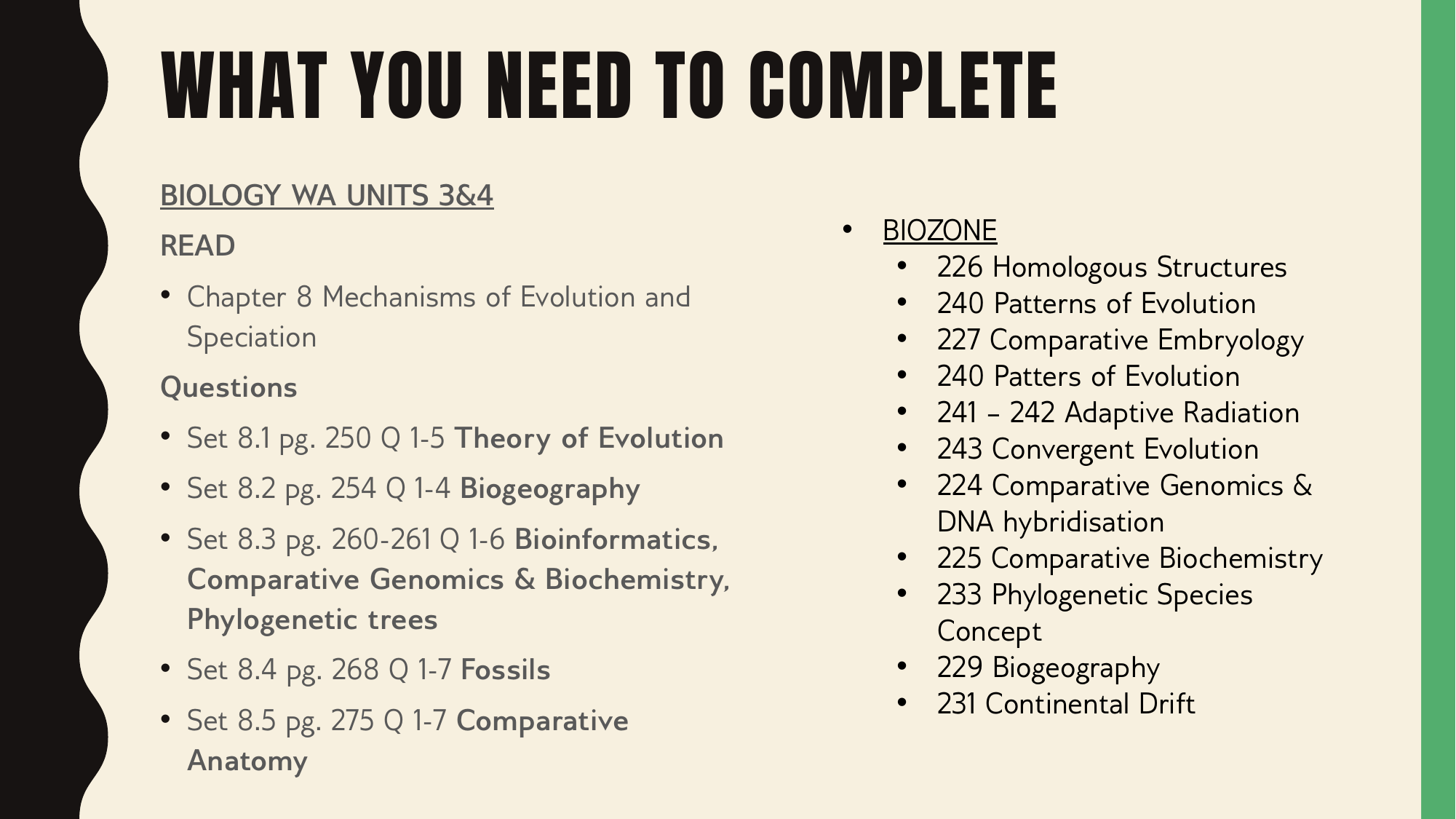

# What you need to complete
BIOLOGY WA UNITS 3&4
READ
Chapter 8 Mechanisms of Evolution and Speciation
Questions
Set 8.1 pg. 250 Q 1-5 Theory of Evolution
Set 8.2 pg. 254 Q 1-4 Biogeography
Set 8.3 pg. 260-261 Q 1-6 Bioinformatics, Comparative Genomics & Biochemistry, Phylogenetic trees
Set 8.4 pg. 268 Q 1-7 Fossils
Set 8.5 pg. 275 Q 1-7 Comparative Anatomy

BIOZONE
226 Homologous Structures
240 Patterns of Evolution
227 Comparative Embryology
240 Patters of Evolution
241 – 242 Adaptive Radiation
243 Convergent Evolution
224 Comparative Genomics & DNA hybridisation
225 Comparative Biochemistry
233 Phylogenetic Species Concept
229 Biogeography
231 Continental Drift